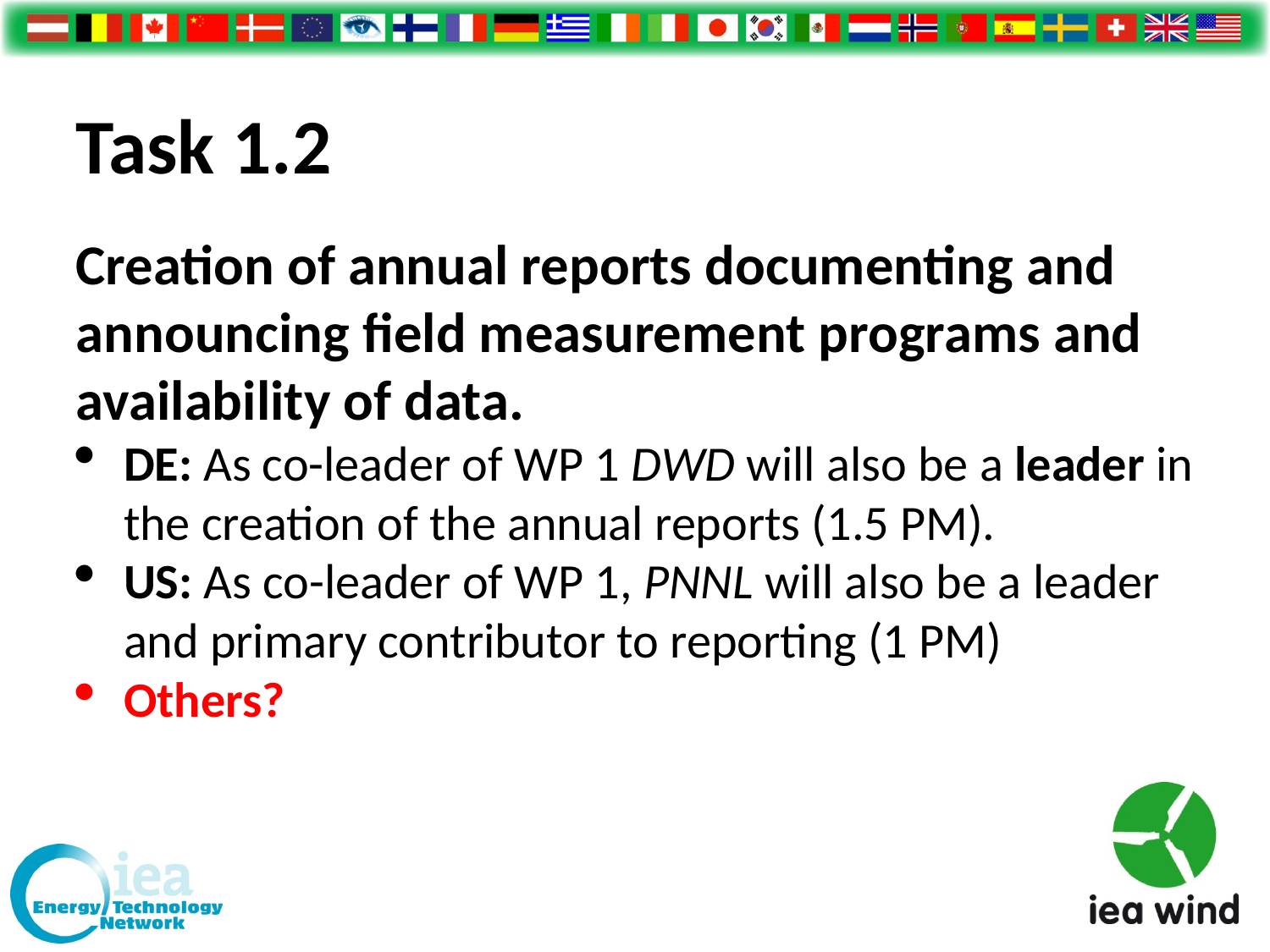

Task 1.2
Creation of annual reports documenting and announcing field measurement programs and availability of data.
DE: As co-leader of WP 1 DWD will also be a leader in the creation of the annual reports (1.5 PM).
US: As co-leader of WP 1, PNNL will also be a leader and primary contributor to reporting (1 PM)
Others?